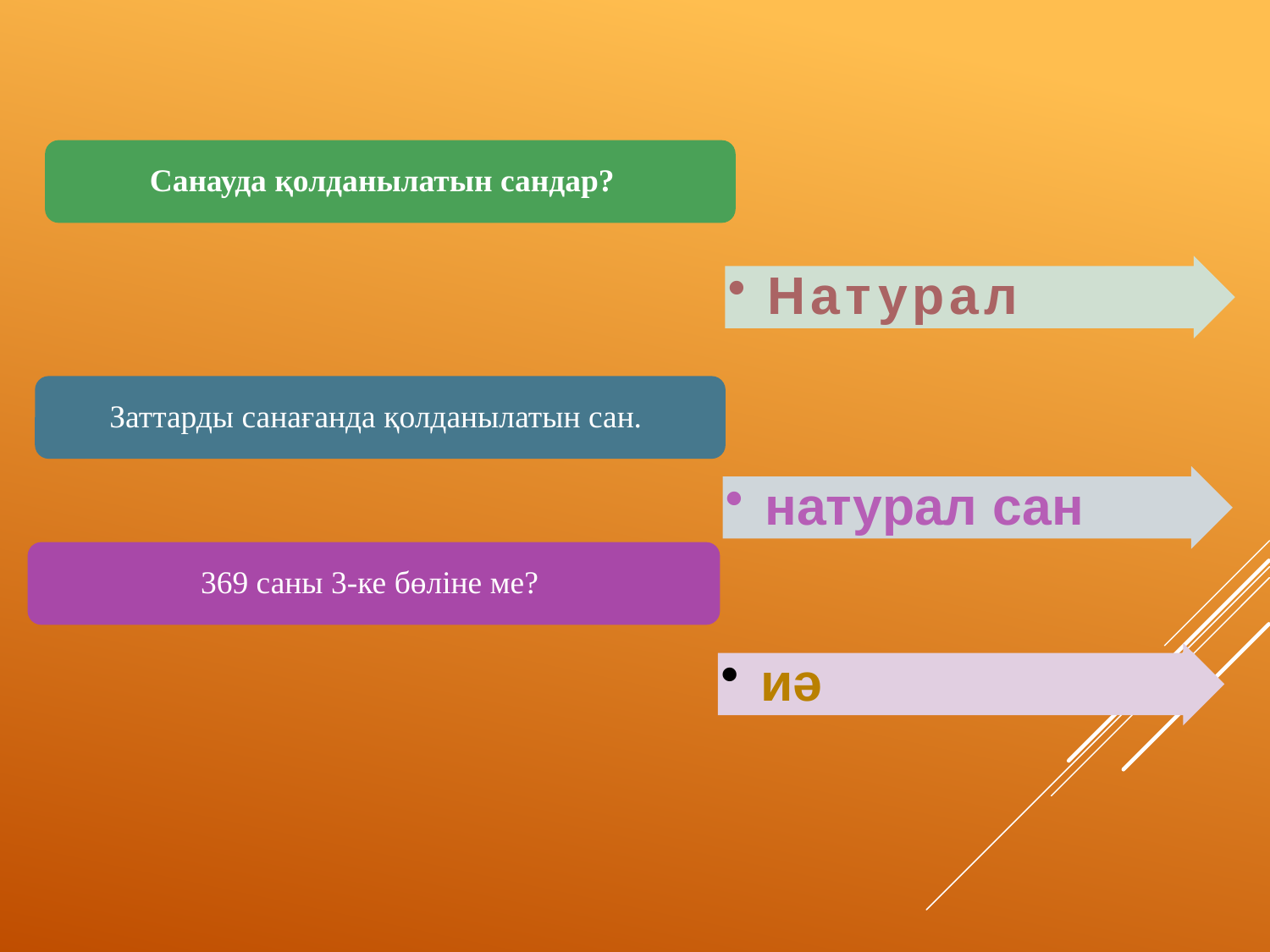

Санауда қолданылатын сандар?

Натурал

Заттарды санағанда қолданылатын сан.

натурал сан

369 саны 3-ке бөліне ме?

иә